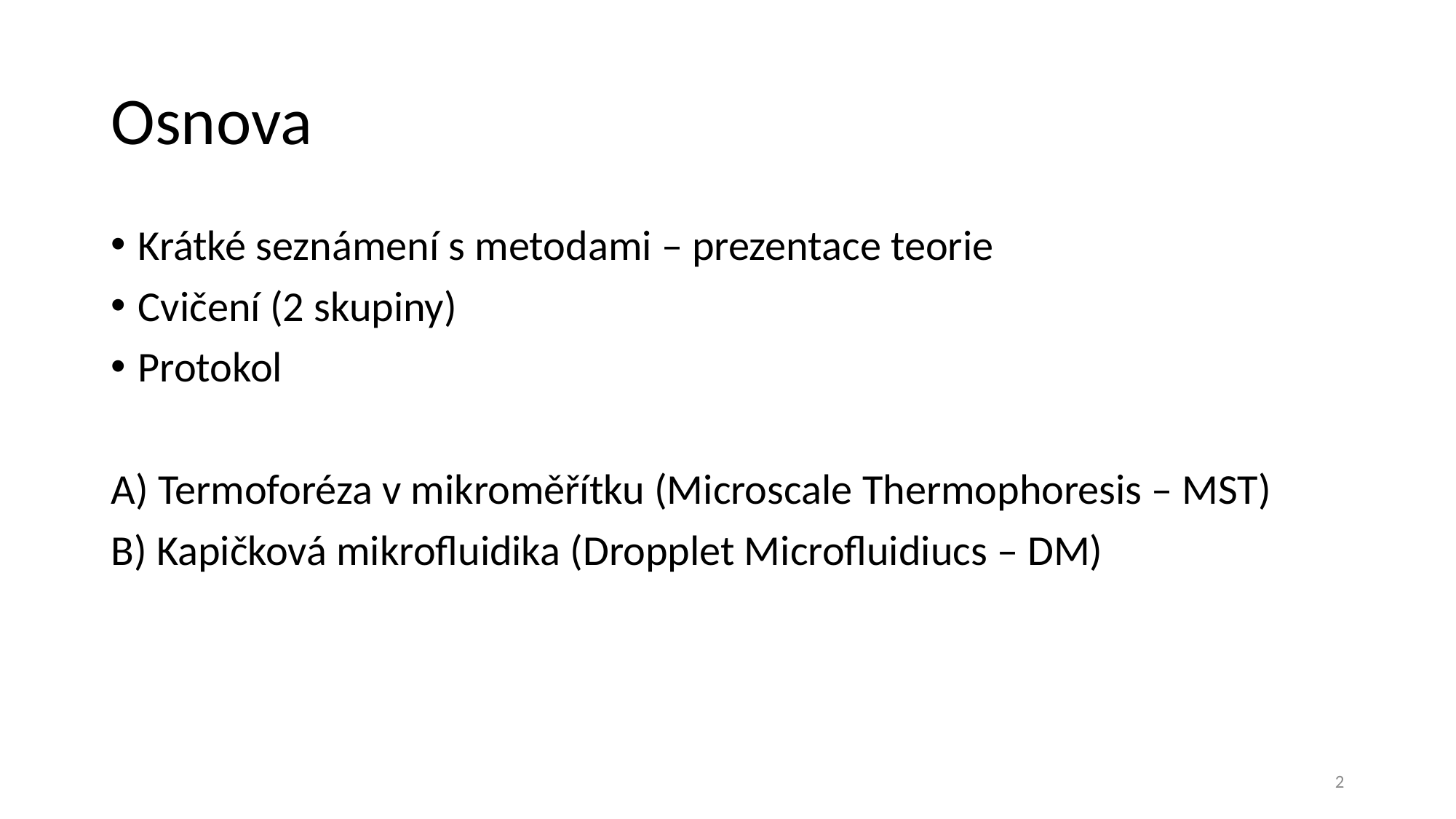

# Osnova
Krátké seznámení s metodami – prezentace teorie
Cvičení (2 skupiny)
Protokol

A) Termoforéza v mikroměřítku (Microscale Thermophoresis – MST)
B) Kapičková mikrofluidika (Dropplet Microfluidiucs – DM)

2